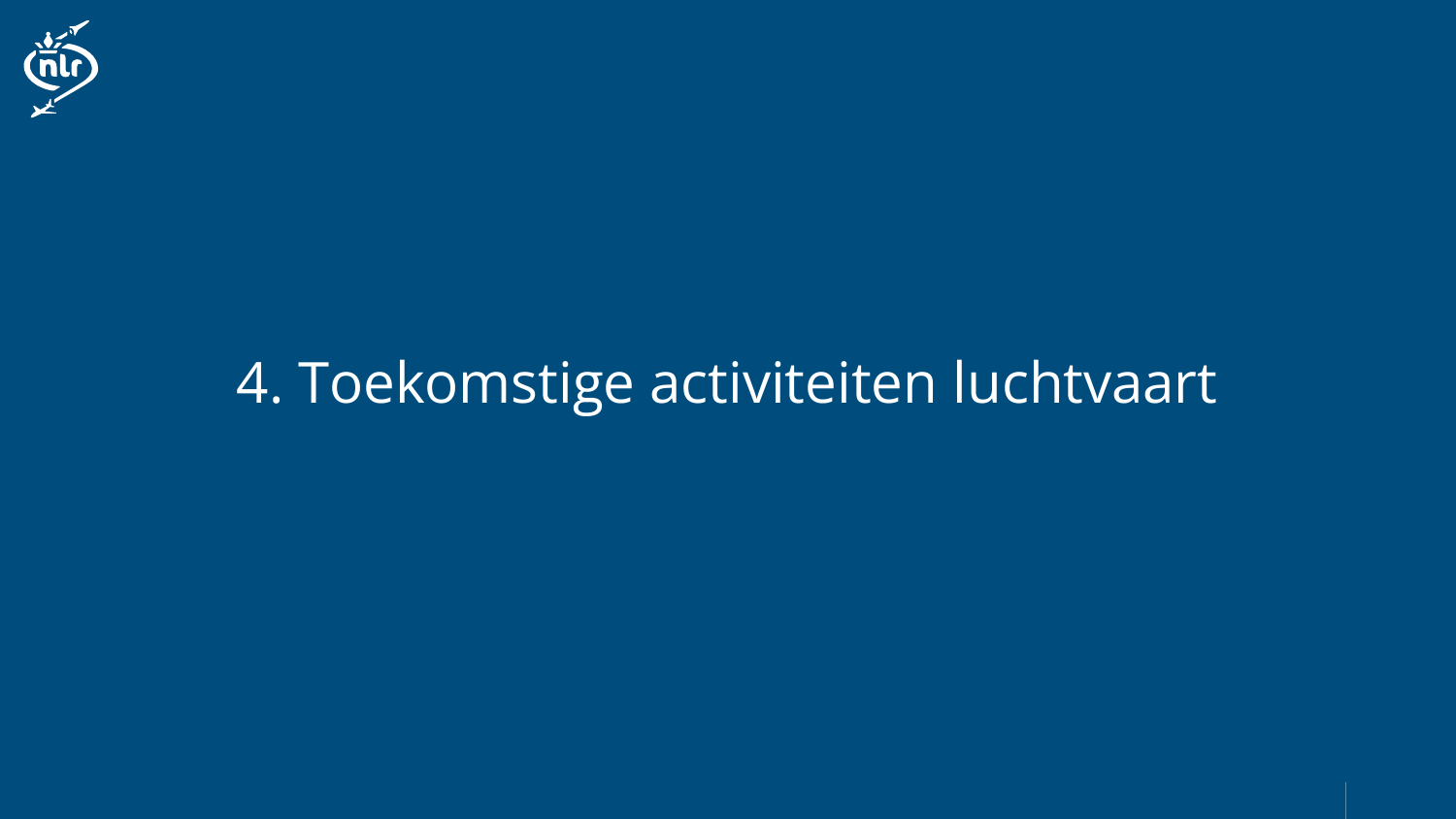

# 4. Toekomstige activiteiten luchtvaart

Onregelmatig Werk en Gezondheid: "Lessen" uit de Luchtvaartsector